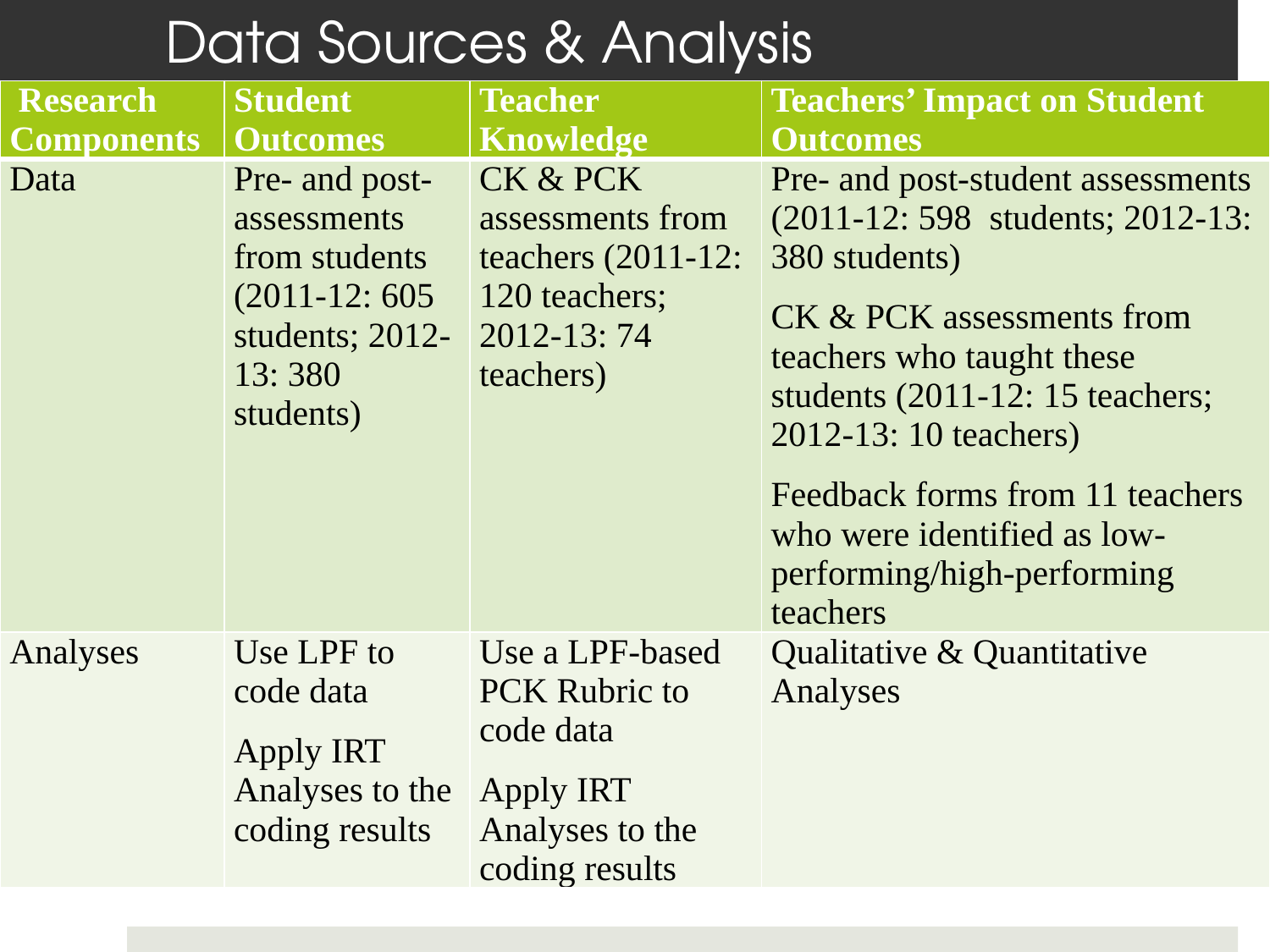

# Data Sources & Analysis
| Research Components | Student Outcomes | Teacher Knowledge | Teachers’ Impact on Student Outcomes |
| --- | --- | --- | --- |
| Data | Pre- and post-assessments from students (2011-12: 605 students; 2012-13: 380 students) | CK & PCK assessments from teachers (2011-12: 120 teachers; 2012-13: 74 teachers) | Pre- and post-student assessments (2011-12: 598 students; 2012-13: 380 students) CK & PCK assessments from teachers who taught these students (2011-12: 15 teachers; 2012-13: 10 teachers) Feedback forms from 11 teachers who were identified as low-performing/high-performing teachers |
| Analyses | Use LPF to code data Apply IRT Analyses to the coding results | Use a LPF-based PCK Rubric to code data Apply IRT Analyses to the coding results | Qualitative & Quantitative Analyses |